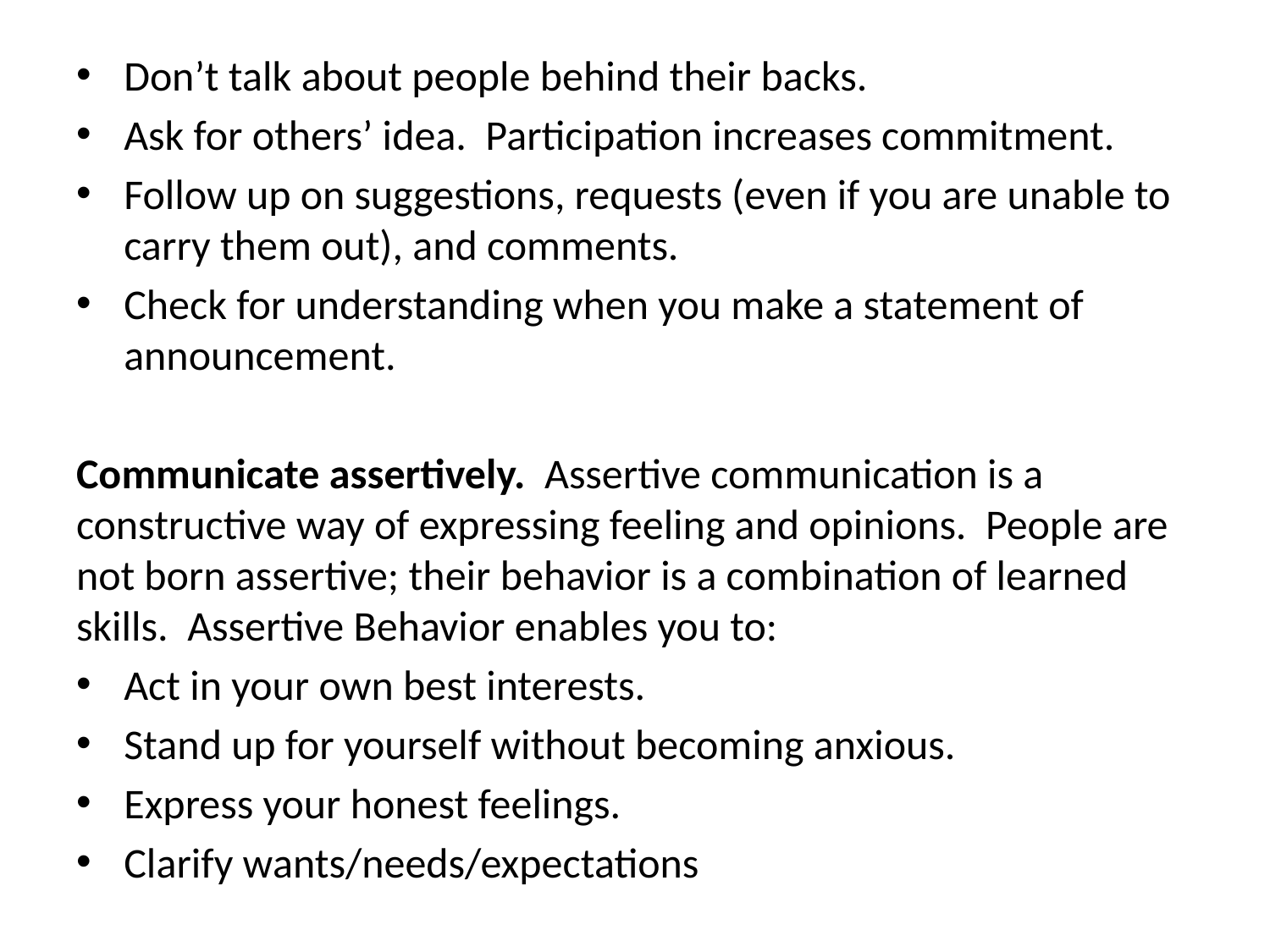

Don’t talk about people behind their backs.
Ask for others’ idea.  Participation increases commitment.
Follow up on suggestions, requests (even if you are unable to carry them out), and comments.
Check for understanding when you make a statement of announcement.

Communicate assertively.  Assertive communication is a constructive way of expressing feeling and opinions.  People are not born assertive; their behavior is a combination of learned skills.  Assertive Behavior enables you to:
Act in your own best interests.
Stand up for yourself without becoming anxious.
Express your honest feelings.
Clarify wants/needs/expectations